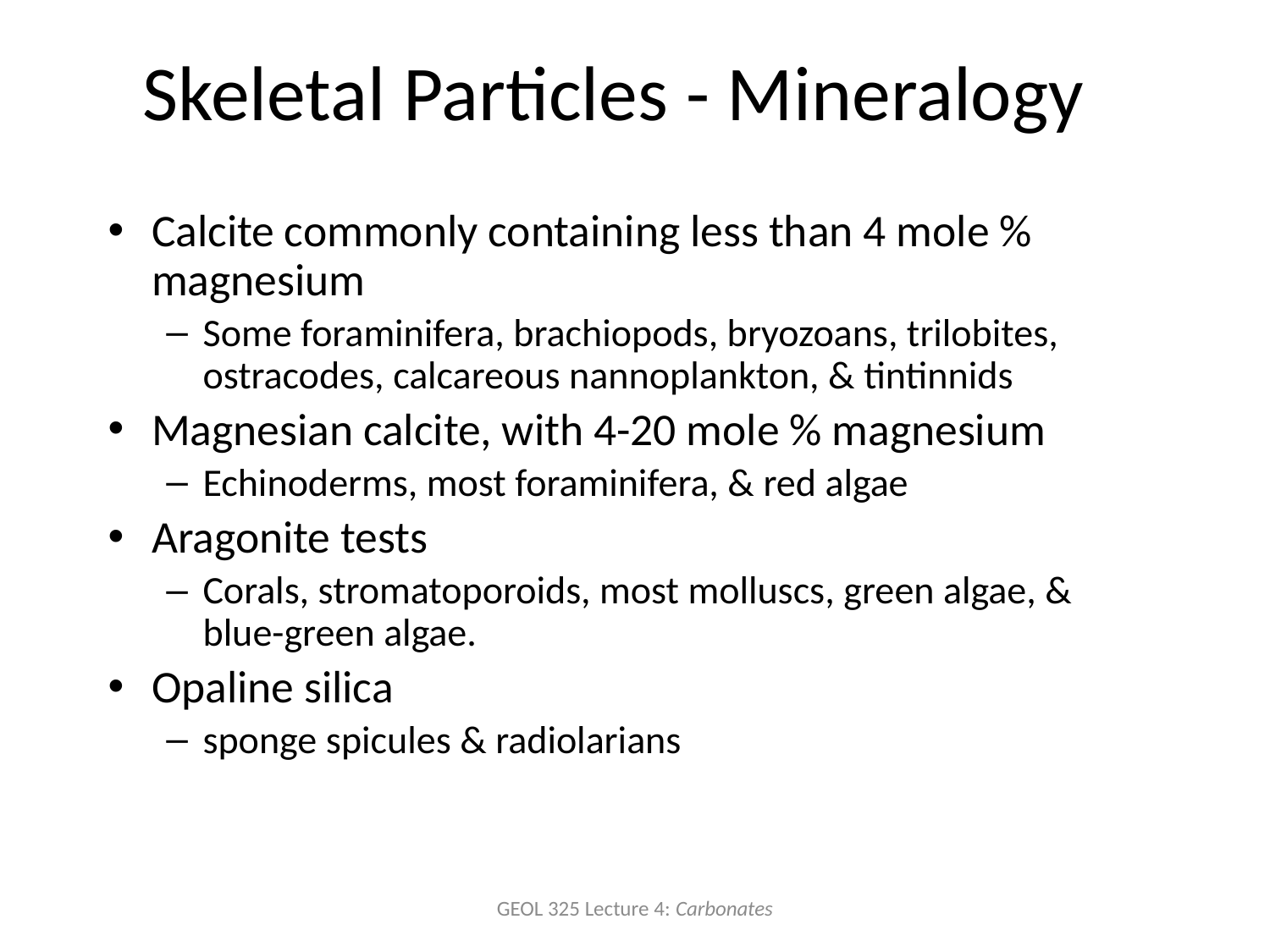

# Skeletal Particles - Mineralogy
Calcite commonly containing less than 4 mole % magnesium
Some foraminifera, brachiopods, bryozoans, trilobites, ostracodes, calcareous nannoplankton, & tintinnids
Magnesian calcite, with 4-20 mole % magnesium
Echinoderms, most foraminifera, & red algae
Aragonite tests
Corals, stromatoporoids, most molluscs, green algae, & blue-green algae.
Opaline silica
sponge spicules & radiolarians
GEOL 325 Lecture 4: Carbonates